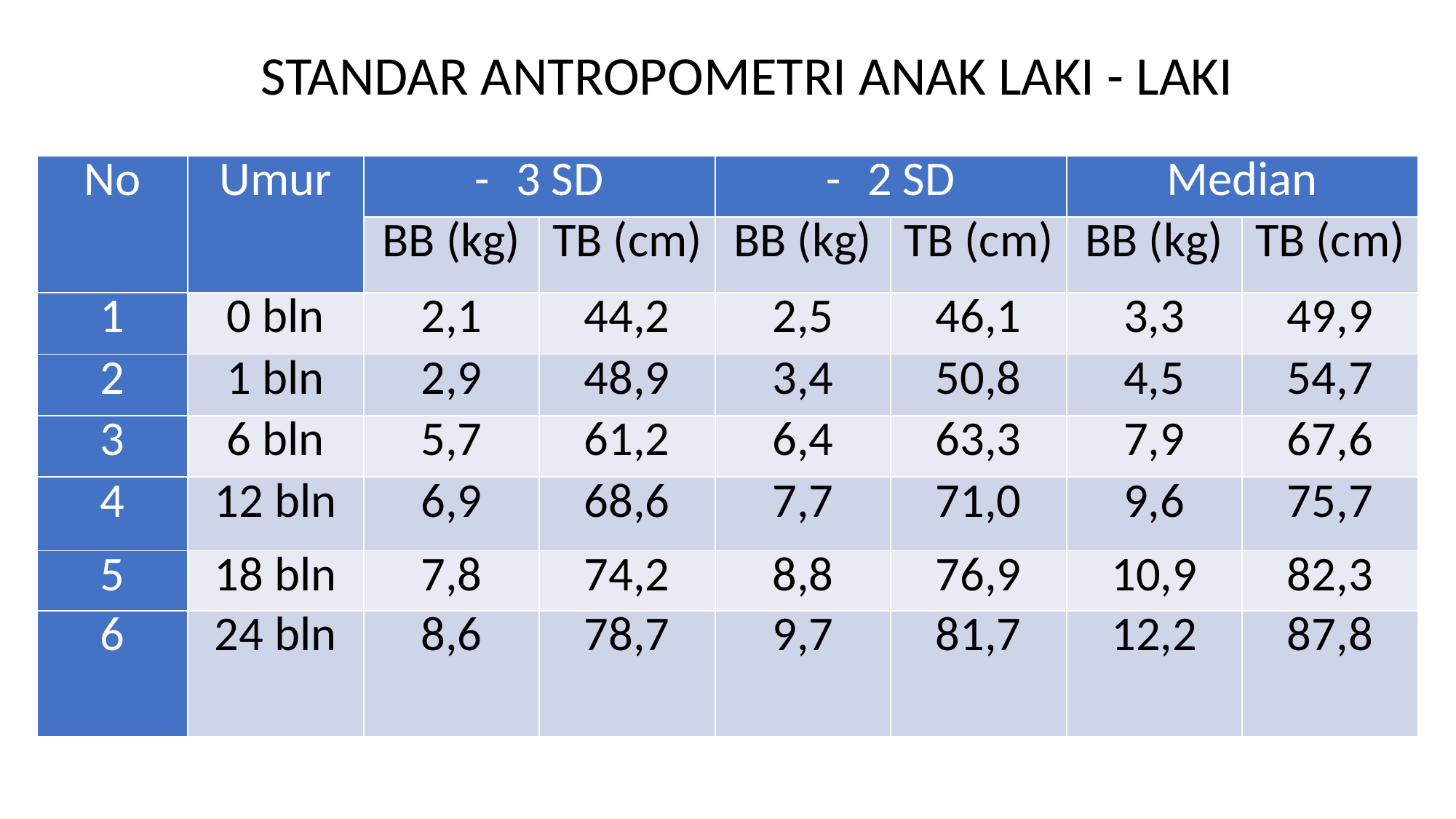

STANDAR ANTROPOMETRI ANAK LAKI - LAKI
| No | Umur | 3 SD |  | 2 SD |  | Median |  |
| --- | --- | --- | --- | --- | --- | --- | --- |
|  |  | BB (kg) | TB (cm) | BB (kg) | TB (cm) | BB (kg) | TB (cm) |
| 1 | 0 bln | 2,1 | 44,2 | 2,5 | 46,1 | 3,3 | 49,9 |
| 2 | 1 bln | 2,9 | 48,9 | 3,4 | 50,8 | 4,5 | 54,7 |
| 3 | 6 bln | 5,7 | 61,2 | 6,4 | 63,3 | 7,9 | 67,6 |
| 4 | 12 bln | 6,9 | 68,6 | 7,7 | 71,0 | 9,6 | 75,7 |
| 5 | 18 bln | 7,8 | 74,2 | 8,8 | 76,9 | 10,9 | 82,3 |
| 6 | 24 bln | 8,6 | 78,7 | 9,7 | 81,7 | 12,2 | 87,8 |